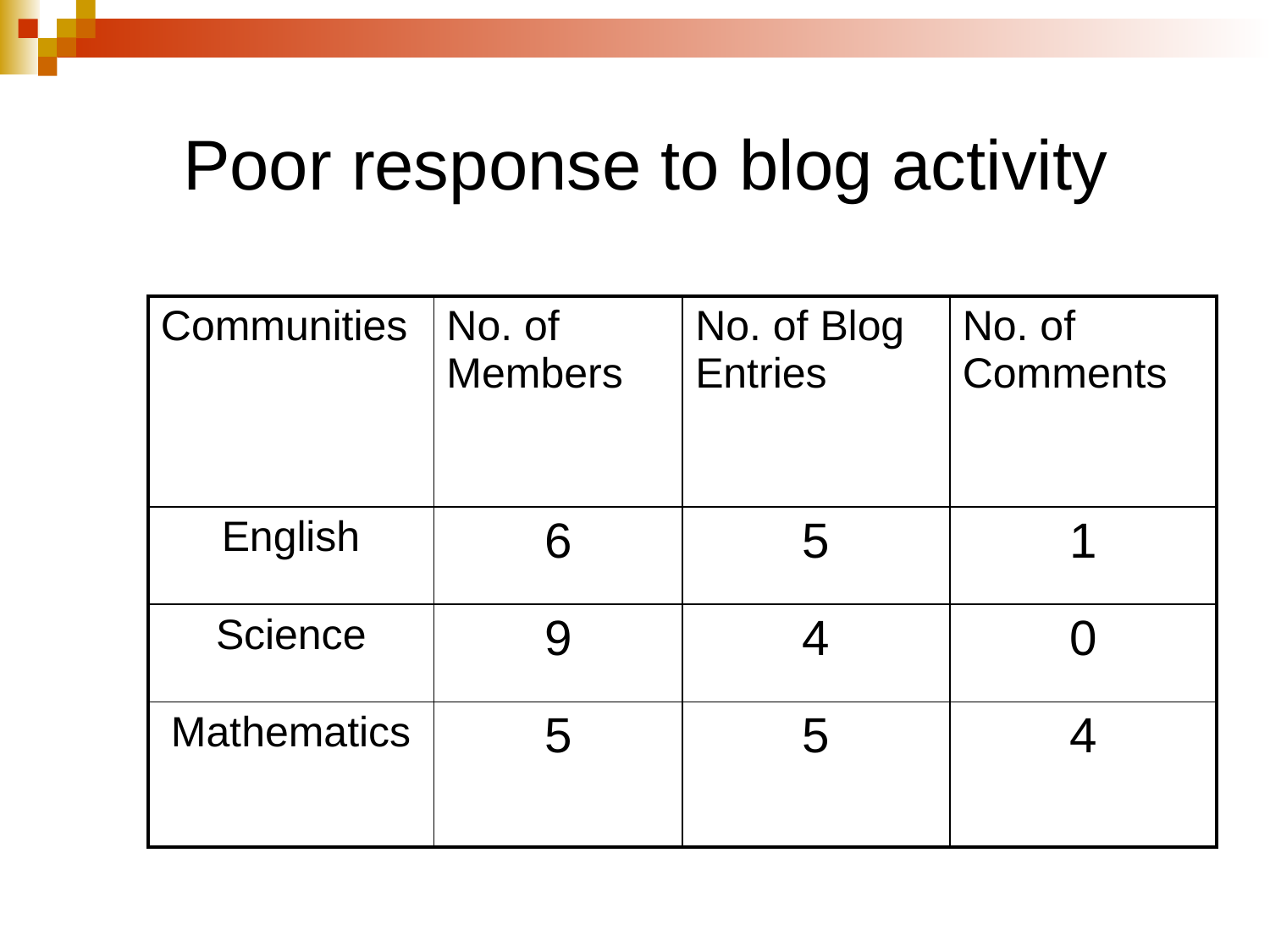

# Poor response to blog activity

| Communities | No. of Members | No. of Blog Entries | No. of Comments |
| --- | --- | --- | --- |
| English | 6 | 5 | 1 |
| Science | 9 | 4 | 0 |
| Mathematics | 5 | 5 | 4 |